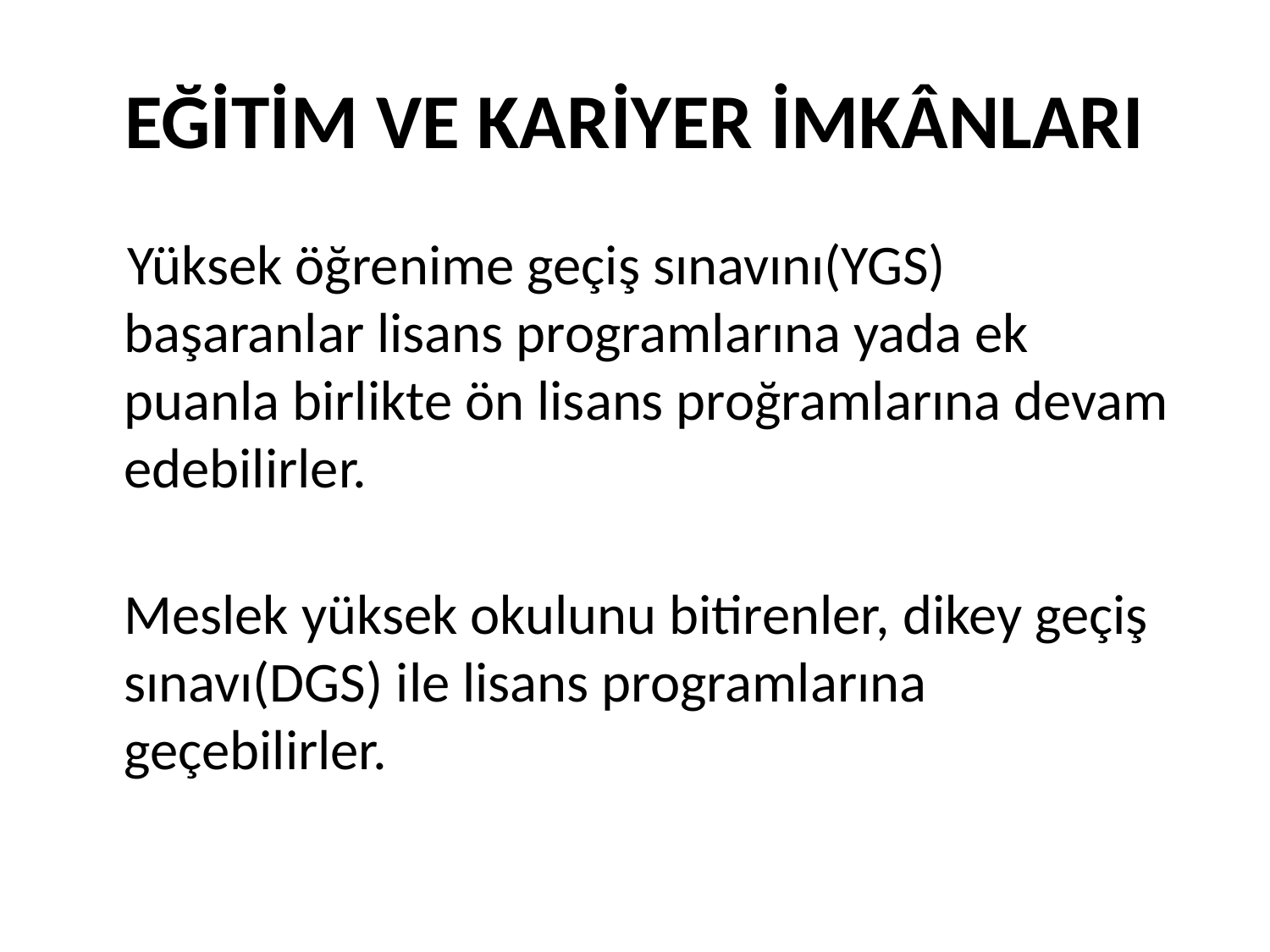

# EĞİTİM VE KARİYER İMKÂNLARI
    Yüksek öğrenime geçiş sınavını(YGS) başaranlar lisans programlarına yada ek puanla birlikte ön lisans proğramlarına devam
edebilirler.
Meslek yüksek okulunu bitirenler, dikey geçiş sınavı(DGS) ile lisans programlarına geçebilirler.